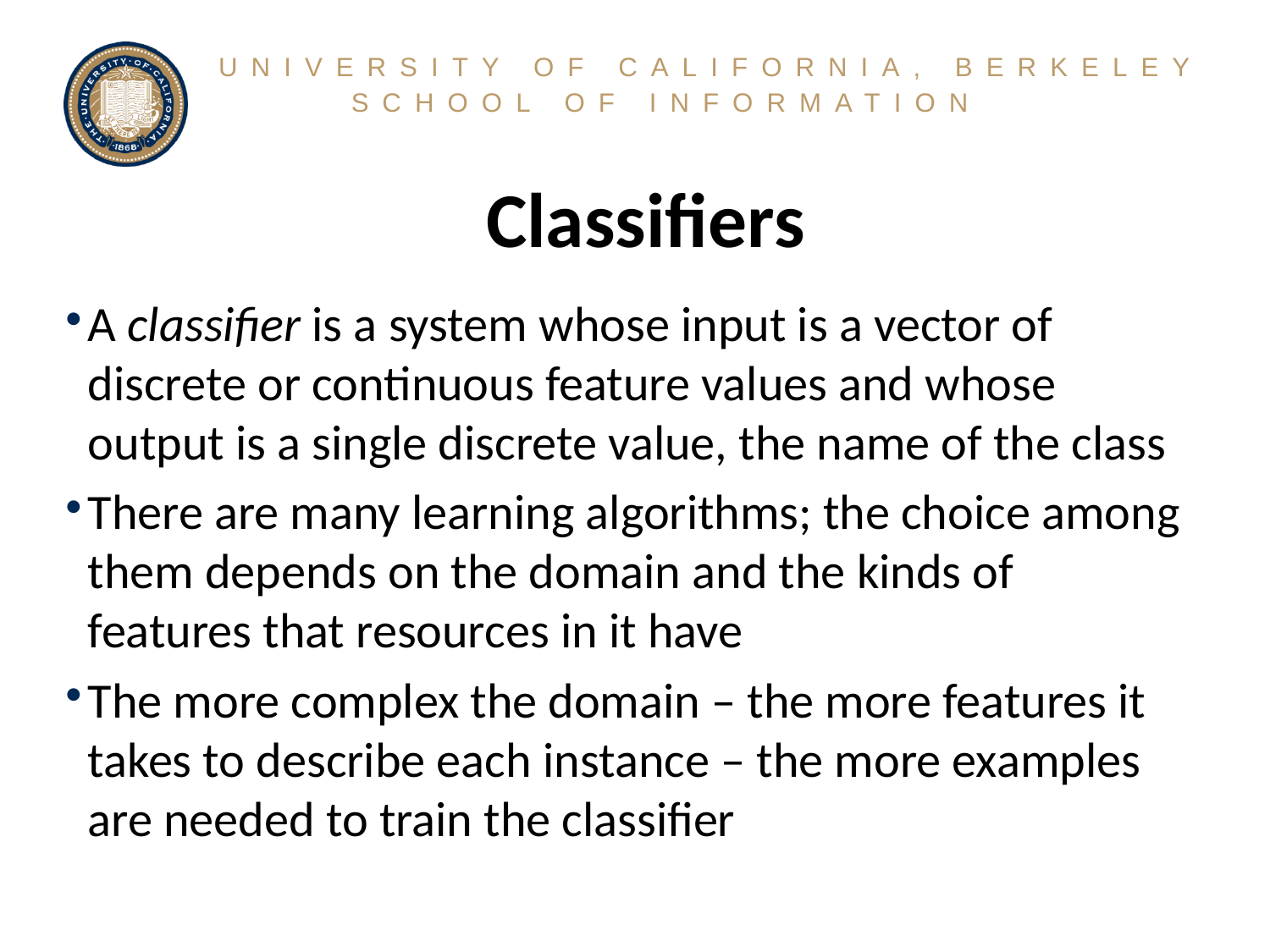

# Classifiers
A classifier is a system whose input is a vector of discrete or continuous feature values and whose output is a single discrete value, the name of the class
There are many learning algorithms; the choice among them depends on the domain and the kinds of features that resources in it have
The more complex the domain – the more features it takes to describe each instance – the more examples are needed to train the classifier